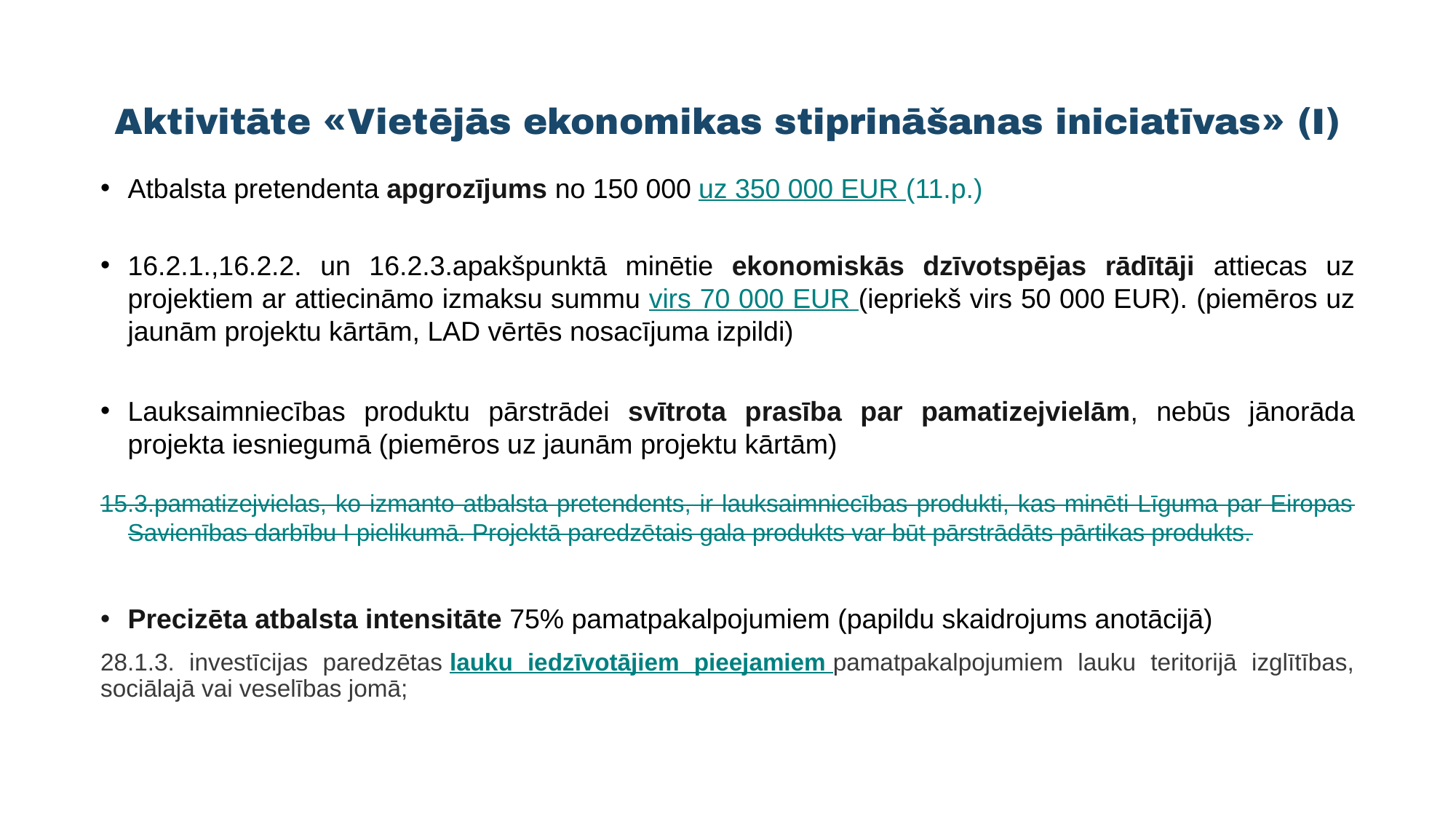

# Aktivitāte «Vietējās ekonomikas stiprināšanas iniciatīvas» (I)
Atbalsta pretendenta apgrozījums no 150 000 uz 350 000 EUR (11.p.)

16.2.1.,16.2.2. un 16.2.3.apakšpunktā minētie ekonomiskās dzīvotspējas rādītāji attiecas uz projektiem ar attiecināmo izmaksu summu virs 70 000 EUR (iepriekš virs 50 000 EUR). (piemēros uz jaunām projektu kārtām, LAD vērtēs nosacījuma izpildi)

Lauksaimniecības produktu pārstrādei svītrota prasība par pamatizejvielām, nebūs jānorāda projekta iesniegumā (piemēros uz jaunām projektu kārtām)

15.3.pamatizejvielas, ko izmanto atbalsta pretendents, ir lauksaimniecības produkti, kas minēti Līguma par Eiropas Savienības darbību I pielikumā. Projektā paredzētais gala produkts var būt pārstrādāts pārtikas produkts.

Precizēta atbalsta intensitāte 75% pamatpakalpojumiem (papildu skaidrojums anotācijā)
28.1.3. investīcijas paredzētas lauku iedzīvotājiem pieejamiem pamatpakalpojumiem lauku teritorijā izglītības, sociālajā vai veselības jomā;